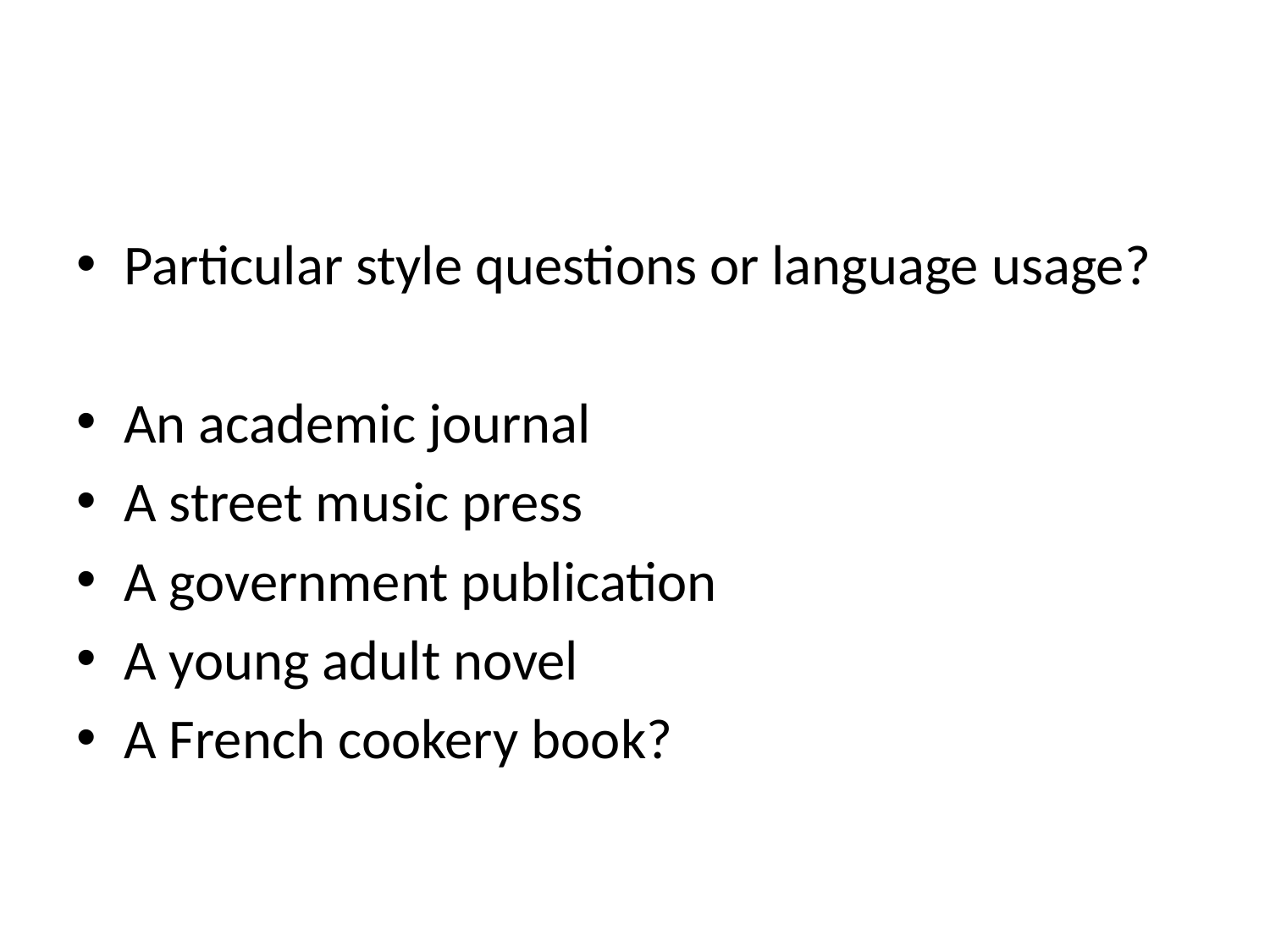

#
Particular style questions or language usage?

An academic journal
A street music press
A government publication
A young adult novel
A French cookery book?